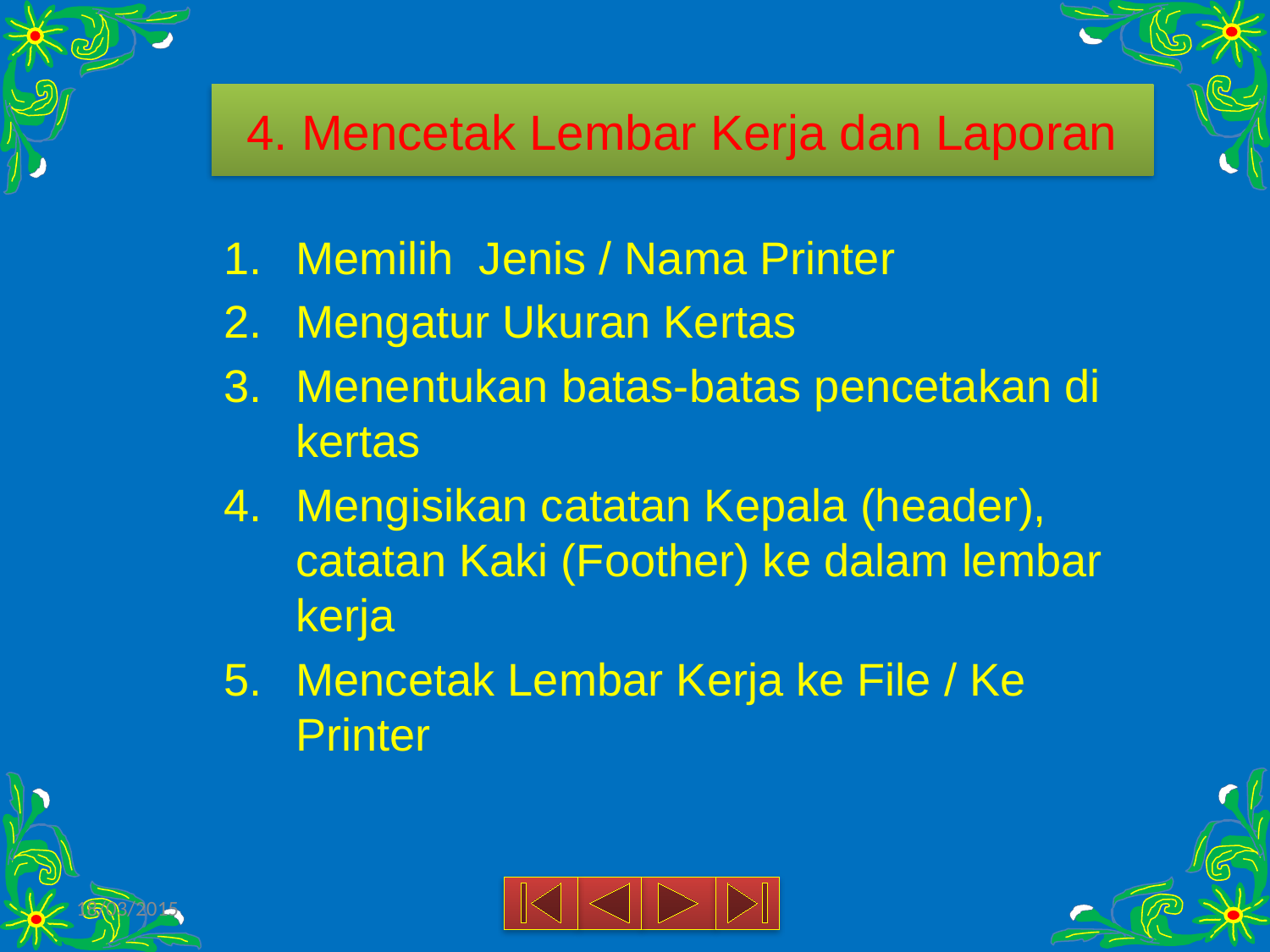

# 4. Mencetak Lembar Kerja dan Laporan
Memilih  Jenis / Nama Printer
Mengatur Ukuran Kertas
Menentukan batas-batas pencetakan di kertas
Mengisikan catatan Kepala (header), catatan Kaki (Foother) ke dalam lembar kerja
Mencetak Lembar Kerja ke File / Ke Printer
18/03/2015